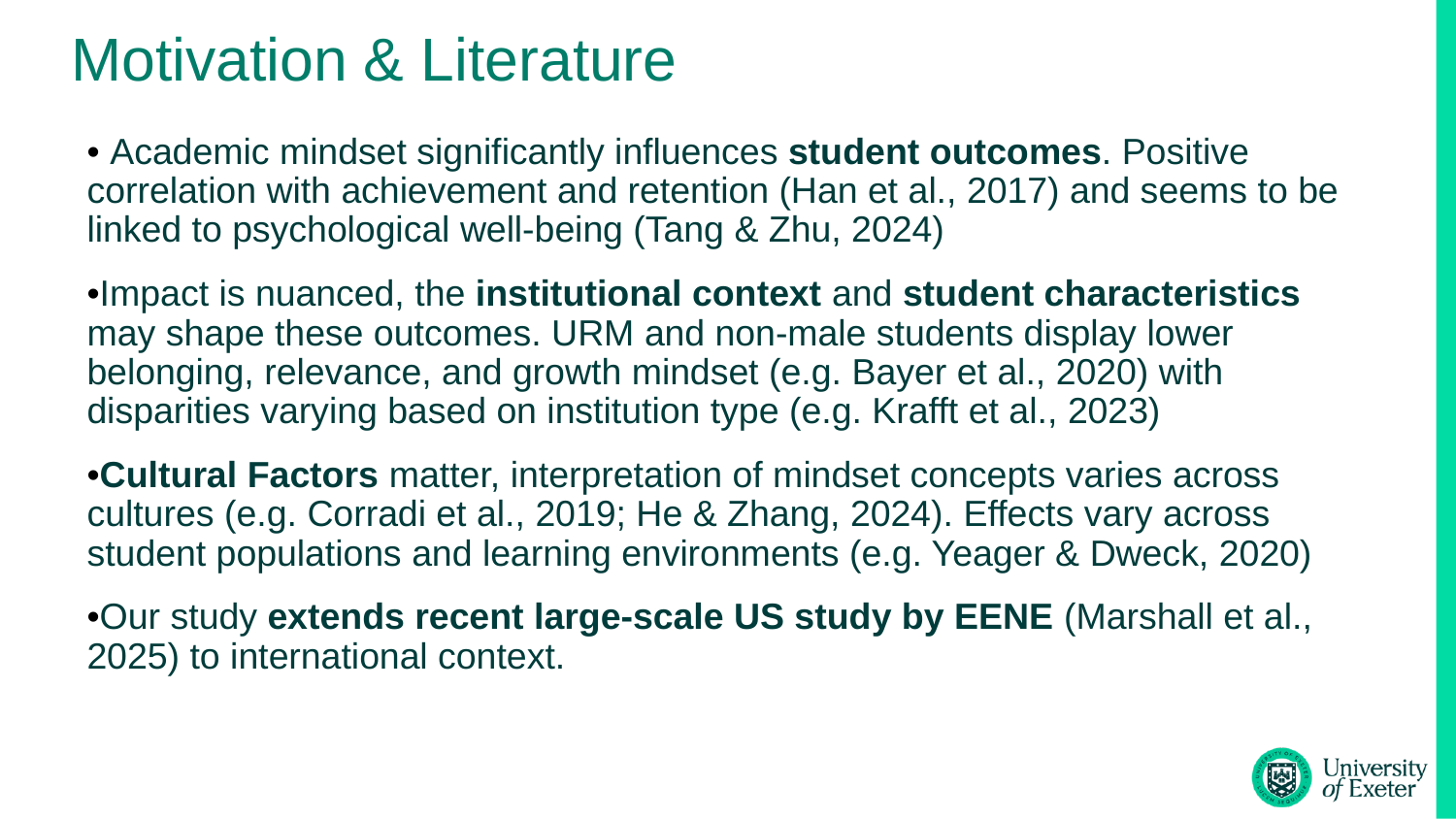

# Motivation & Literature
• Academic mindset significantly influences student outcomes. Positive correlation with achievement and retention (Han et al., 2017) and seems to be linked to psychological well-being (Tang & Zhu, 2024)
•Impact is nuanced, the institutional context and student characteristics may shape these outcomes. URM and non-male students display lower belonging, relevance, and growth mindset (e.g. Bayer et al., 2020) with disparities varying based on institution type (e.g. Krafft et al., 2023)
•Cultural Factors matter, interpretation of mindset concepts varies across cultures (e.g. Corradi et al., 2019; He & Zhang, 2024). Effects vary across student populations and learning environments (e.g. Yeager & Dweck, 2020)
•Our study extends recent large-scale US study by EENE (Marshall et al., 2025) to international context.